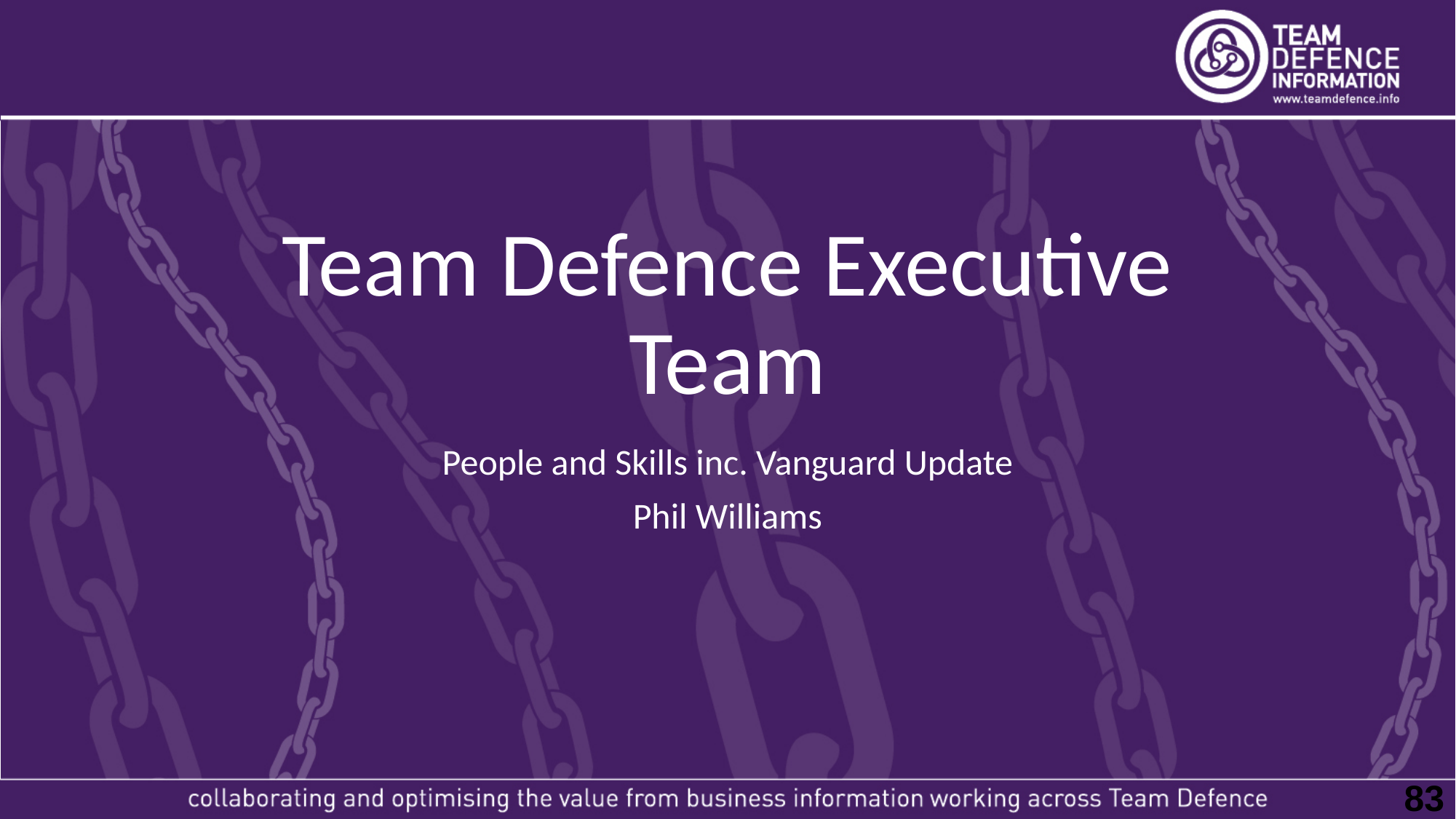

# Team Defence Executive Team
People and Skills inc. Vanguard Update
Phil Williams
83